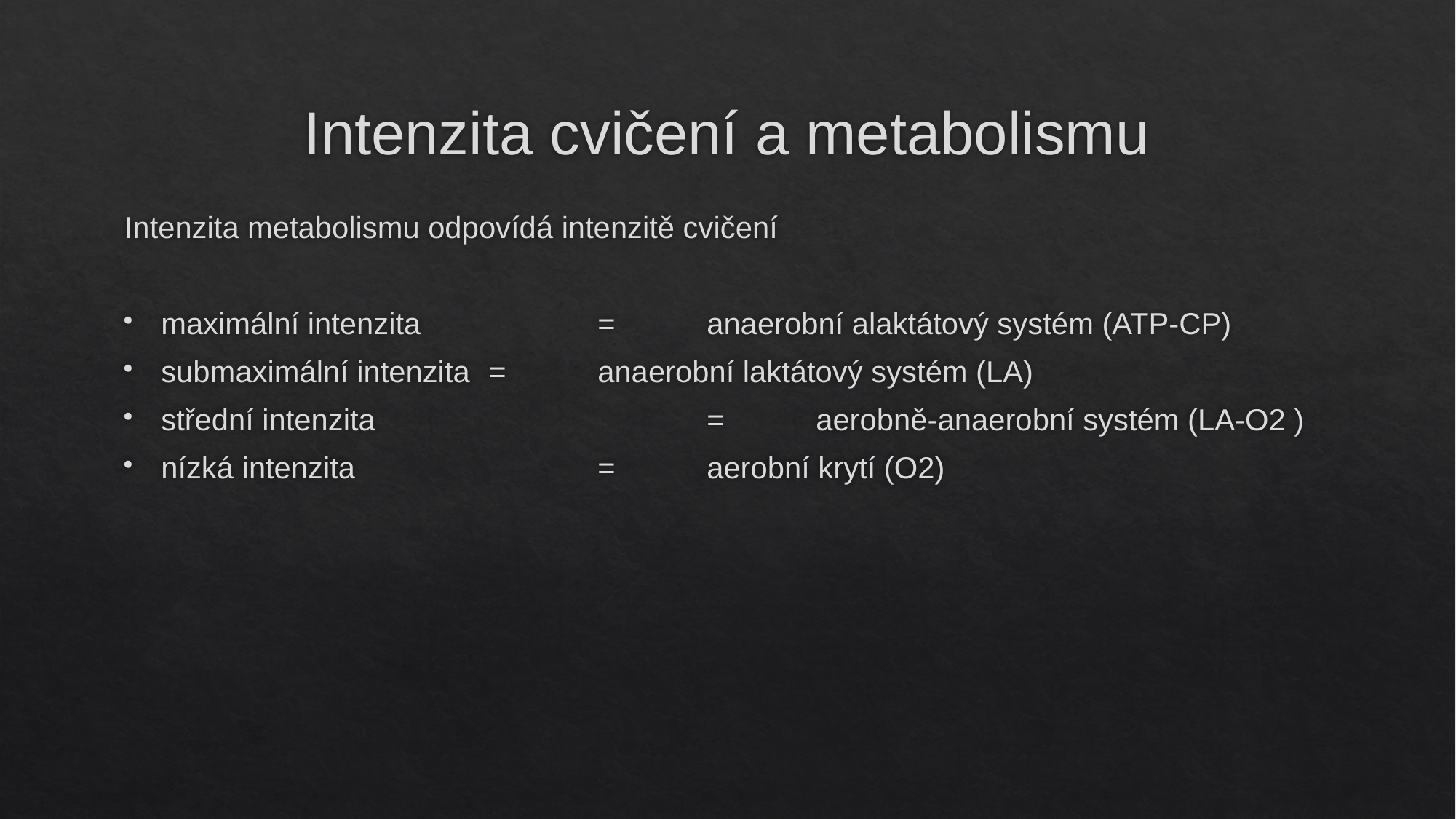

# Intenzita cvičení a metabolismu
Intenzita metabolismu odpovídá intenzitě cvičení

maximální intenzita 		= 	anaerobní alaktátový systém (ATP-CP)
submaximální intenzita 	= 	anaerobní laktátový systém (LA)
střední intenzita 			= 	aerobně-anaerobní systém (LA-O2 )
nízká intenzita 			= 	aerobní krytí (O2)